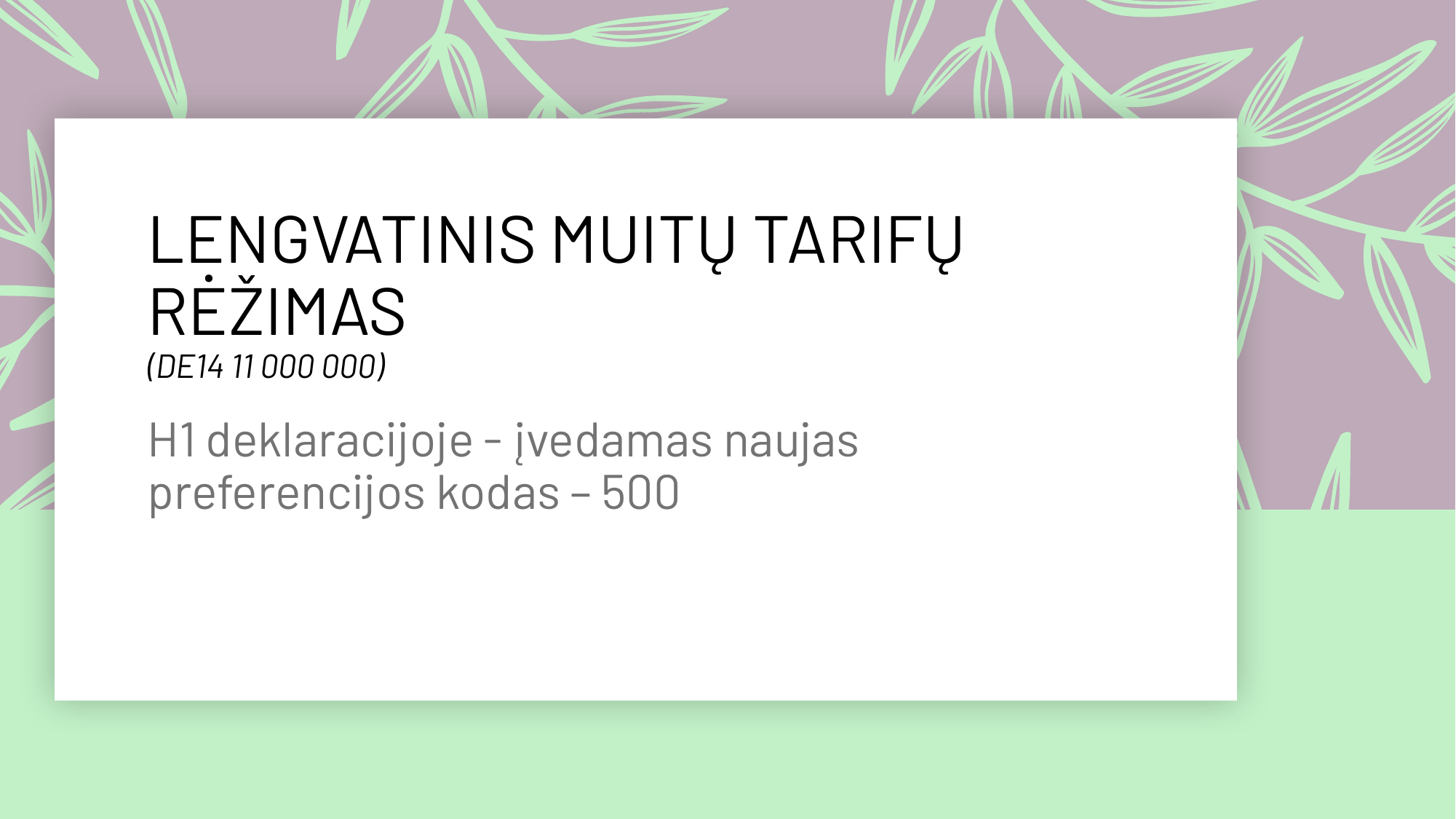

# LENGVATINIS MUITŲ TARIFŲ RĖŽIMAS (DE14 11 000 000)
H1 deklaracijoje - įvedamas naujas preferencijos kodas – 500